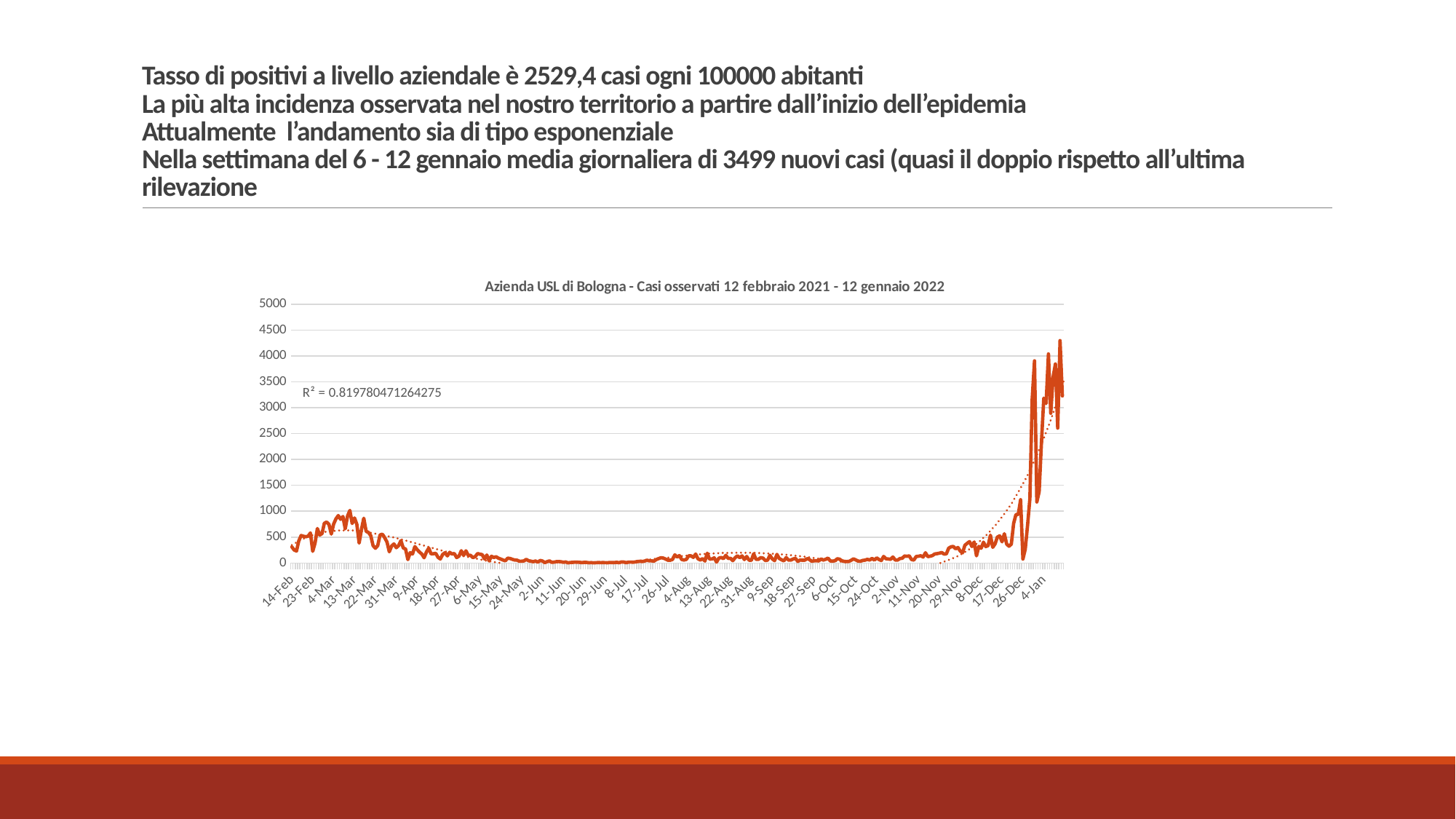

# Tasso di positivi a livello aziendale è 2529,4 casi ogni 100000 abitanti La più alta incidenza osservata nel nostro territorio a partire dall’inizio dell’epidemia Attualmente  l’andamento sia di tipo esponenziale Nella settimana del 6 - 12 gennaio media giornaliera di 3499 nuovi casi (quasi il doppio rispetto all’ultima rilevazione

### Chart: Azienda USL di Bologna - Casi osservati 12 febbraio 2021 - 12 gennaio 2022

| Category | Numero casi |
|---|---|
| 44241 | 311.0 |
| 44242 | 251.0 |
| 44243 | 231.0 |
| 44244 | 429.0 |
| 44245 | 531.0 |
| 44246 | 517.0 |
| 44247 | 508.0 |
| 44248 | 518.0 |
| 44249 | 581.0 |
| 44250 | 226.0 |
| 44251 | 386.0 |
| 44252 | 666.0 |
| 44253 | 540.0 |
| 44254 | 568.0 |
| 44255 | 768.0 |
| 44256 | 791.0 |
| 44257 | 745.0 |
| 44258 | 559.0 |
| 44259 | 752.0 |
| 44260 | 852.0 |
| 44261 | 916.0 |
| 44262 | 844.0 |
| 44263 | 898.0 |
| 44264 | 661.0 |
| 44265 | 907.0 |
| 44266 | 1015.0 |
| 44267 | 763.0 |
| 44268 | 870.0 |
| 44269 | 749.0 |
| 44270 | 385.0 |
| 44271 | 650.0 |
| 44272 | 865.0 |
| 44273 | 612.0 |
| 44274 | 590.0 |
| 44275 | 530.0 |
| 44276 | 335.0 |
| 44277 | 285.0 |
| 44278 | 335.0 |
| 44279 | 541.0 |
| 44280 | 557.0 |
| 44281 | 489.0 |
| 44282 | 406.0 |
| 44283 | 216.0 |
| 44284 | 328.0 |
| 44285 | 368.0 |
| 44286 | 295.0 |
| 44287 | 336.0 |
| 44288 | 432.0 |
| 44289 | 291.0 |
| 44290 | 270.0 |
| 44291 | 66.0 |
| 44292 | 199.0 |
| 44293 | 173.0 |
| 44294 | 317.0 |
| 44295 | 259.0 |
| 44296 | 212.0 |
| 44297 | 173.0 |
| 44298 | 102.0 |
| 44299 | 213.0 |
| 44300 | 288.0 |
| 44301 | 176.0 |
| 44302 | 179.0 |
| 44303 | 187.0 |
| 44304 | 109.0 |
| 44305 | 78.0 |
| 44306 | 166.0 |
| 44307 | 199.0 |
| 44308 | 137.0 |
| 44309 | 206.0 |
| 44310 | 174.0 |
| 44311 | 183.0 |
| 44312 | 105.0 |
| 44313 | 132.0 |
| 44314 | 237.0 |
| 44315 | 146.0 |
| 44316 | 235.0 |
| 44317 | 147.0 |
| 44318 | 148.0 |
| 44319 | 104.0 |
| 44320 | 123.0 |
| 44321 | 182.0 |
| 44322 | 171.0 |
| 44323 | 162.0 |
| 44324 | 78.0 |
| 44325 | 154.0 |
| 44326 | 40.0 |
| 44327 | 130.0 |
| 44328 | 106.0 |
| 44329 | 121.0 |
| 44330 | 93.0 |
| 44331 | 76.0 |
| 44332 | 58.0 |
| 44333 | 43.0 |
| 44334 | 93.0 |
| 44335 | 88.0 |
| 44336 | 71.0 |
| 44337 | 58.0 |
| 44338 | 55.0 |
| 44339 | 35.0 |
| 44340 | 35.0 |
| 44341 | 40.0 |
| 44342 | 70.0 |
| 44343 | 44.0 |
| 44344 | 35.0 |
| 44345 | 25.0 |
| 44346 | 39.0 |
| 44347 | 16.0 |
| 44348 | 49.0 |
| 44349 | 39.0 |
| 44350 | 7.0 |
| 44351 | 26.0 |
| 44352 | 40.0 |
| 44353 | 13.0 |
| 44354 | 17.0 |
| 44355 | 26.0 |
| 44356 | 28.0 |
| 44357 | 24.0 |
| 44358 | 14.0 |
| 44359 | 20.0 |
| 44360 | 3.0 |
| 44361 | 10.0 |
| 44362 | 12.0 |
| 44363 | 17.0 |
| 44364 | 15.0 |
| 44365 | 13.0 |
| 44366 | 7.0 |
| 44367 | 13.0 |
| 44368 | 11.0 |
| 44369 | 5.0 |
| 44370 | 8.0 |
| 44371 | 3.0 |
| 44372 | 6.0 |
| 44373 | 9.0 |
| 44374 | 7.0 |
| 44375 | 8.0 |
| 44376 | 7.0 |
| 44377 | 5.0 |
| 44378 | 10.0 |
| 44379 | 9.0 |
| 44380 | 9.0 |
| 44381 | 14.0 |
| 44382 | 5.0 |
| 44383 | 20.0 |
| 44384 | 19.0 |
| 44385 | 7.0 |
| 44386 | 16.0 |
| 44387 | 18.0 |
| 44388 | 15.0 |
| 44389 | 20.0 |
| 44390 | 29.0 |
| 44391 | 33.0 |
| 44392 | 29.0 |
| 44393 | 38.0 |
| 44394 | 54.0 |
| 44395 | 42.0 |
| 44396 | 42.0 |
| 44397 | 36.0 |
| 44398 | 66.0 |
| 44399 | 85.0 |
| 44400 | 101.0 |
| 44401 | 96.0 |
| 44402 | 77.0 |
| 44403 | 54.0 |
| 44404 | 53.0 |
| 44405 | 68.0 |
| 44406 | 157.0 |
| 44407 | 116.0 |
| 44408 | 143.0 |
| 44409 | 67.0 |
| 44410 | 58.0 |
| 44411 | 69.0 |
| 44412 | 140.0 |
| 44413 | 137.0 |
| 44414 | 108.0 |
| 44415 | 173.0 |
| 44416 | 81.0 |
| 44417 | 58.0 |
| 44418 | 84.0 |
| 44419 | 39.0 |
| 44420 | 189.0 |
| 44421 | 75.0 |
| 44422 | 78.0 |
| 44423 | 100.0 |
| 44424 | 18.0 |
| 44425 | 93.0 |
| 44426 | 107.0 |
| 44427 | 85.0 |
| 44428 | 148.0 |
| 44429 | 90.0 |
| 44430 | 91.0 |
| 44431 | 45.0 |
| 44432 | 102.0 |
| 44433 | 139.0 |
| 44434 | 103.0 |
| 44435 | 137.0 |
| 44436 | 66.0 |
| 44437 | 127.0 |
| 44438 | 55.0 |
| 44439 | 51.0 |
| 44440 | 177.0 |
| 44441 | 71.0 |
| 44442 | 70.0 |
| 44443 | 103.0 |
| 44444 | 95.0 |
| 44445 | 48.0 |
| 44446 | 56.0 |
| 44447 | 148.0 |
| 44448 | 80.0 |
| 44449 | 45.0 |
| 44450 | 166.0 |
| 44451 | 88.0 |
| 44452 | 62.0 |
| 44453 | 42.0 |
| 44454 | 105.0 |
| 44455 | 56.0 |
| 44456 | 56.0 |
| 44457 | 78.0 |
| 44458 | 90.0 |
| 44459 | 30.0 |
| 44460 | 57.0 |
| 44461 | 54.0 |
| 44462 | 54.0 |
| 44463 | 85.0 |
| 44464 | 67.0 |
| 44465 | 34.0 |
| 44466 | 43.0 |
| 44467 | 45.0 |
| 44468 | 40.0 |
| 44469 | 78.0 |
| 44470 | 56.0 |
| 44471 | 71.0 |
| 44472 | 95.0 |
| 44473 | 40.0 |
| 44474 | 36.0 |
| 44475 | 44.0 |
| 44476 | 82.0 |
| 44477 | 74.0 |
| 44478 | 43.0 |
| 44479 | 32.0 |
| 44480 | 28.0 |
| 44481 | 30.0 |
| 44482 | 53.0 |
| 44483 | 80.0 |
| 44484 | 59.0 |
| 44485 | 37.0 |
| 44486 | 34.0 |
| 44487 | 50.0 |
| 44488 | 55.0 |
| 44489 | 71.0 |
| 44490 | 57.0 |
| 44491 | 89.0 |
| 44492 | 55.0 |
| 44493 | 99.0 |
| 44494 | 67.0 |
| 44495 | 48.0 |
| 44496 | 127.0 |
| 44497 | 83.0 |
| 44498 | 78.0 |
| 44499 | 71.0 |
| 44500 | 116.0 |
| 44501 | 57.0 |
| 44502 | 56.0 |
| 44503 | 86.0 |
| 44504 | 92.0 |
| 44505 | 135.0 |
| 44506 | 129.0 |
| 44507 | 138.0 |
| 44508 | 66.0 |
| 44509 | 57.0 |
| 44510 | 126.0 |
| 44511 | 131.0 |
| 44512 | 140.0 |
| 44513 | 115.0 |
| 44514 | 198.0 |
| 44515 | 123.0 |
| 44516 | 132.0 |
| 44517 | 143.0 |
| 44518 | 175.0 |
| 44519 | 181.0 |
| 44520 | 190.0 |
| 44521 | 203.0 |
| 44522 | 173.0 |
| 44523 | 176.0 |
| 44524 | 286.0 |
| 44525 | 313.0 |
| 44526 | 320.0 |
| 44527 | 274.0 |
| 44528 | 299.0 |
| 44529 | 230.0 |
| 44530 | 196.0 |
| 44531 | 343.0 |
| 44532 | 381.0 |
| 44533 | 413.0 |
| 44534 | 319.0 |
| 44535 | 406.0 |
| 44536 | 138.0 |
| 44537 | 321.0 |
| 44538 | 285.0 |
| 44539 | 402.0 |
| 44540 | 317.0 |
| 44541 | 336.0 |
| 44542 | 537.0 |
| 44543 | 303.0 |
| 44544 | 369.0 |
| 44545 | 502.0 |
| 44546 | 525.0 |
| 44547 | 410.0 |
| 44548 | 565.0 |
| 44549 | 366.0 |
| 44550 | 324.0 |
| 44551 | 363.0 |
| 44552 | 764.0 |
| 44553 | 936.0 |
| 44554 | 938.0 |
| 44555 | 1222.0 |
| 44556 | 76.0 |
| 44557 | 265.0 |
| 44558 | 726.0 |
| 44559 | 1241.0 |
| 44560 | 3168.0 |
| 44561 | 3905.0 |
| 44562 | 1179.0 |
| 44563 | 1377.0 |
| 44564 | 2338.0 |
| 44565 | 3185.0 |
| 44566 | 3082.0 |
| 44567 | 4038.0 |
| 44568 | 2893.0 |
| 44569 | 3589.0 |
| 44570 | 3844.0 |
| 44571 | 2607.0 |
| 44572 | 4296.0 |
| 44573 | 3228.0 |